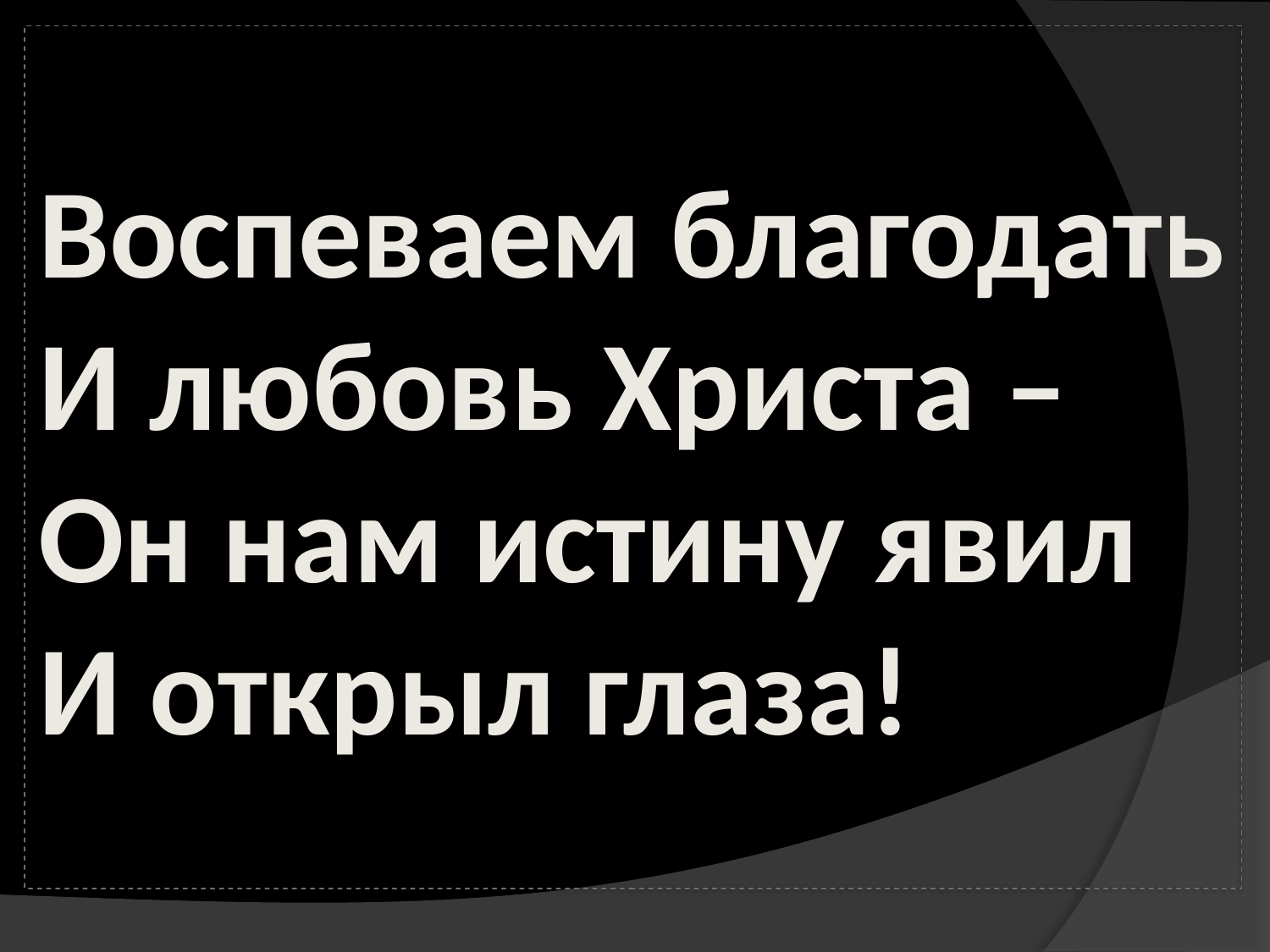

# Воспеваем благодать И любовь Христа – Он нам истину явил И открыл глаза!